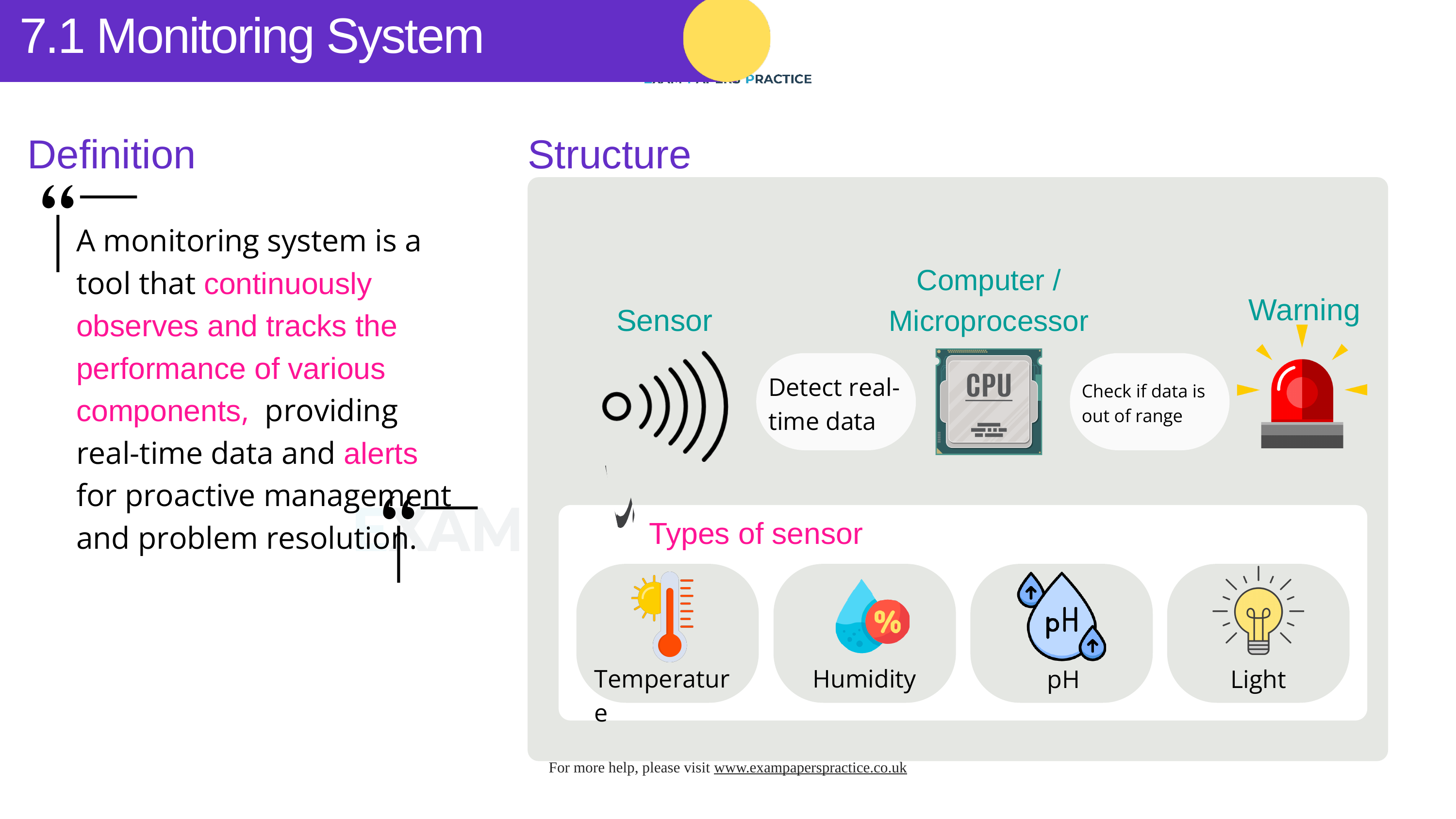

Highlighter
7.1 Monitoring System
Definition
Structure

A monitoring system is a tool that continuously observes and tracks the performance of various components,  providing real-time data and alerts for proactive management and problem resolution.
Computer / Microprocessor
Warning
Sensor

Detect real- time data
Check if data is out of range

Types of sensor

Temperature
Humidity
pH
Light